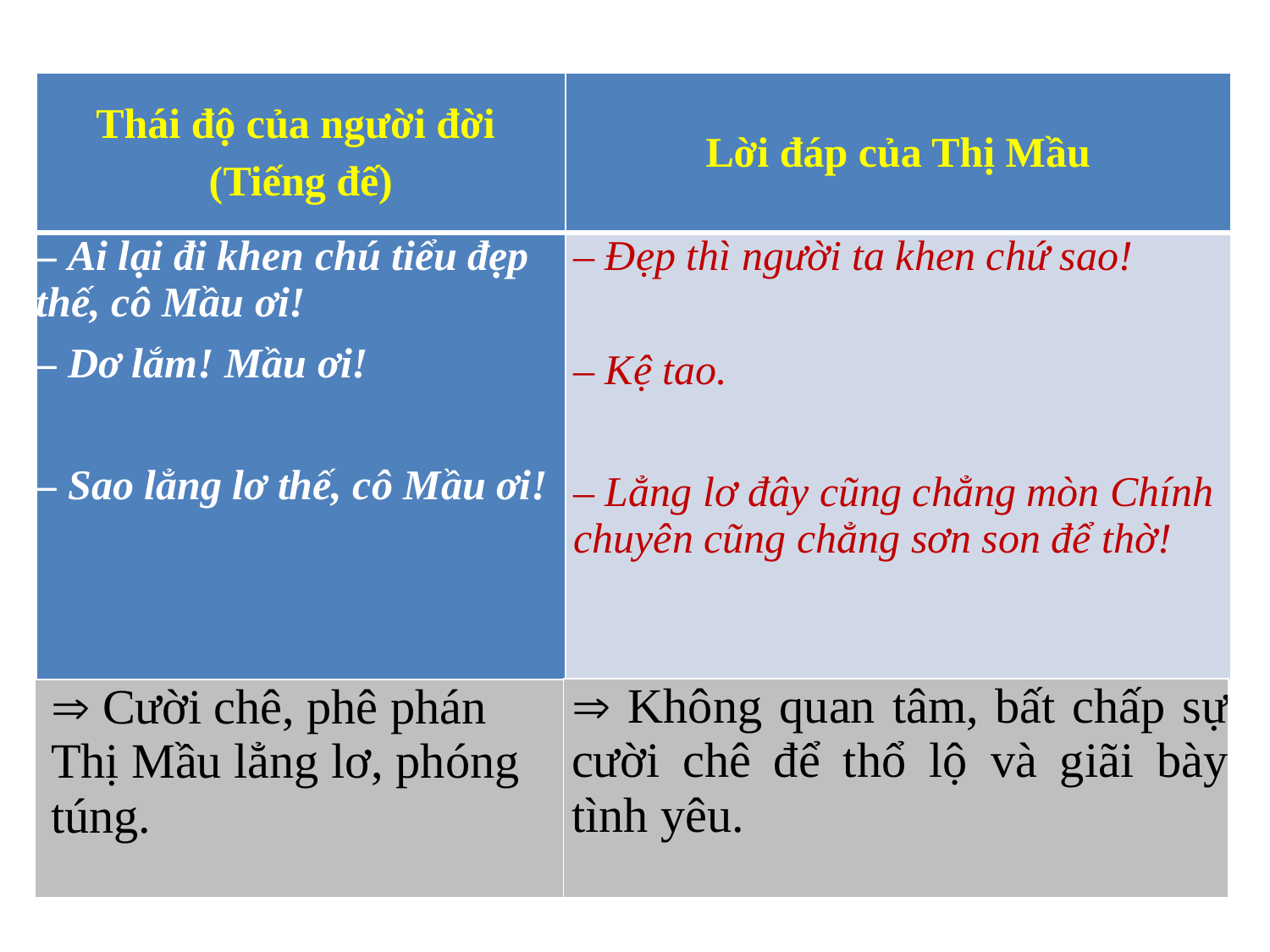

| Thái độ của người đời (Tiếng đế) | Lời đáp của Thị Mầu |
| --- | --- |
| – Ai lại đi khen chú tiểu đẹp thế, cô Mầu ơi! – Dơ lắm! Mầu ơi! – Sao lẳng lơ thế, cô Mầu ơi! | – Đẹp thì người ta khen chứ sao! – Kệ tao. – Lẳng lơ đây cũng chẳng mòn Chính chuyên cũng chẳng sơn son để thờ! |
| ⇒ Không quan tâm, bất chấp sự cười chê để thổ lộ và giãi bày tình yêu. |
| --- |
| ⇒ Cười chê, phê phán Thị Mầu lẳng lơ, phóng túng. |
| --- |